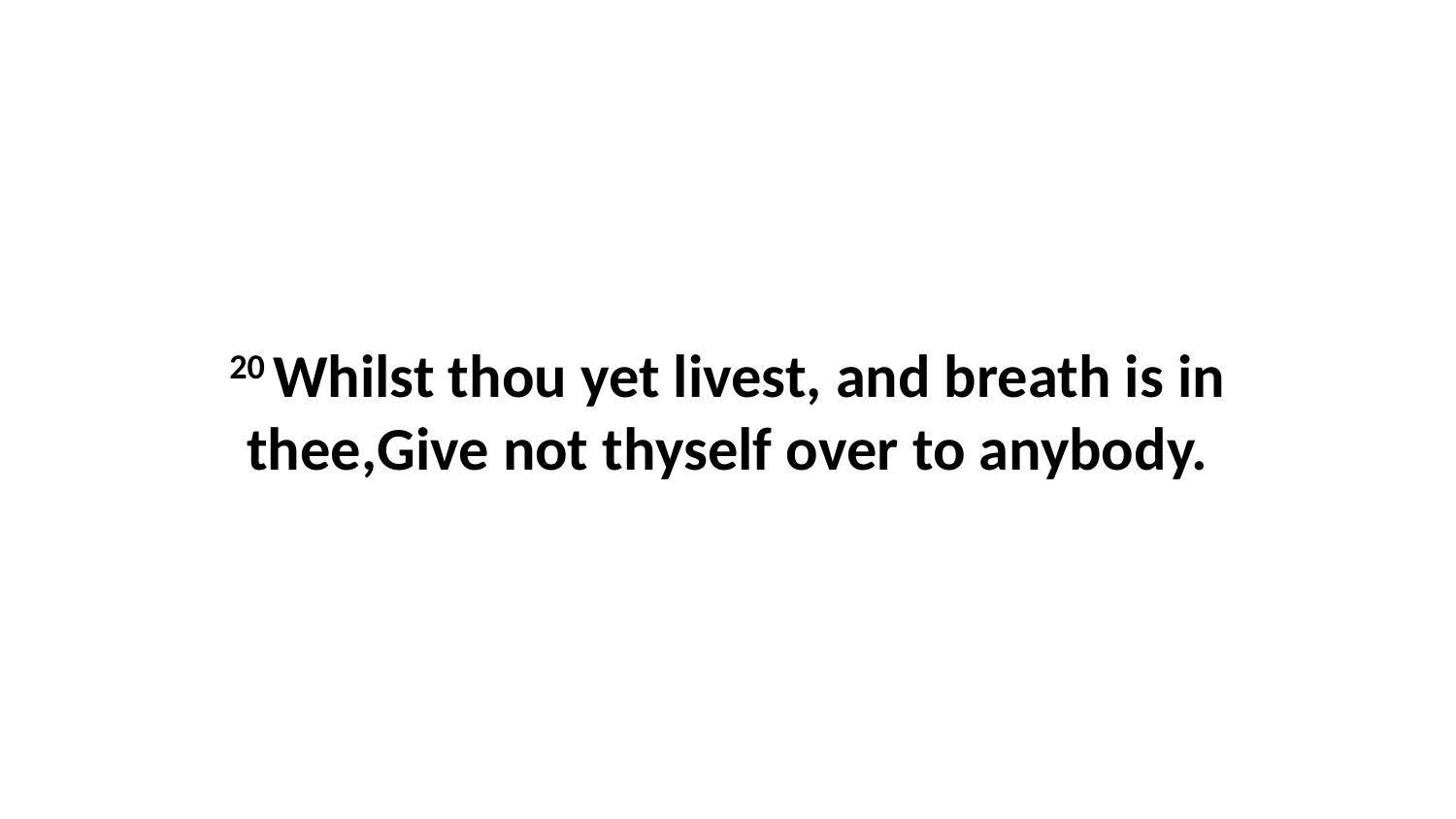

20 Whilst thou yet livest, and breath is in thee,Give not thyself over to anybody.